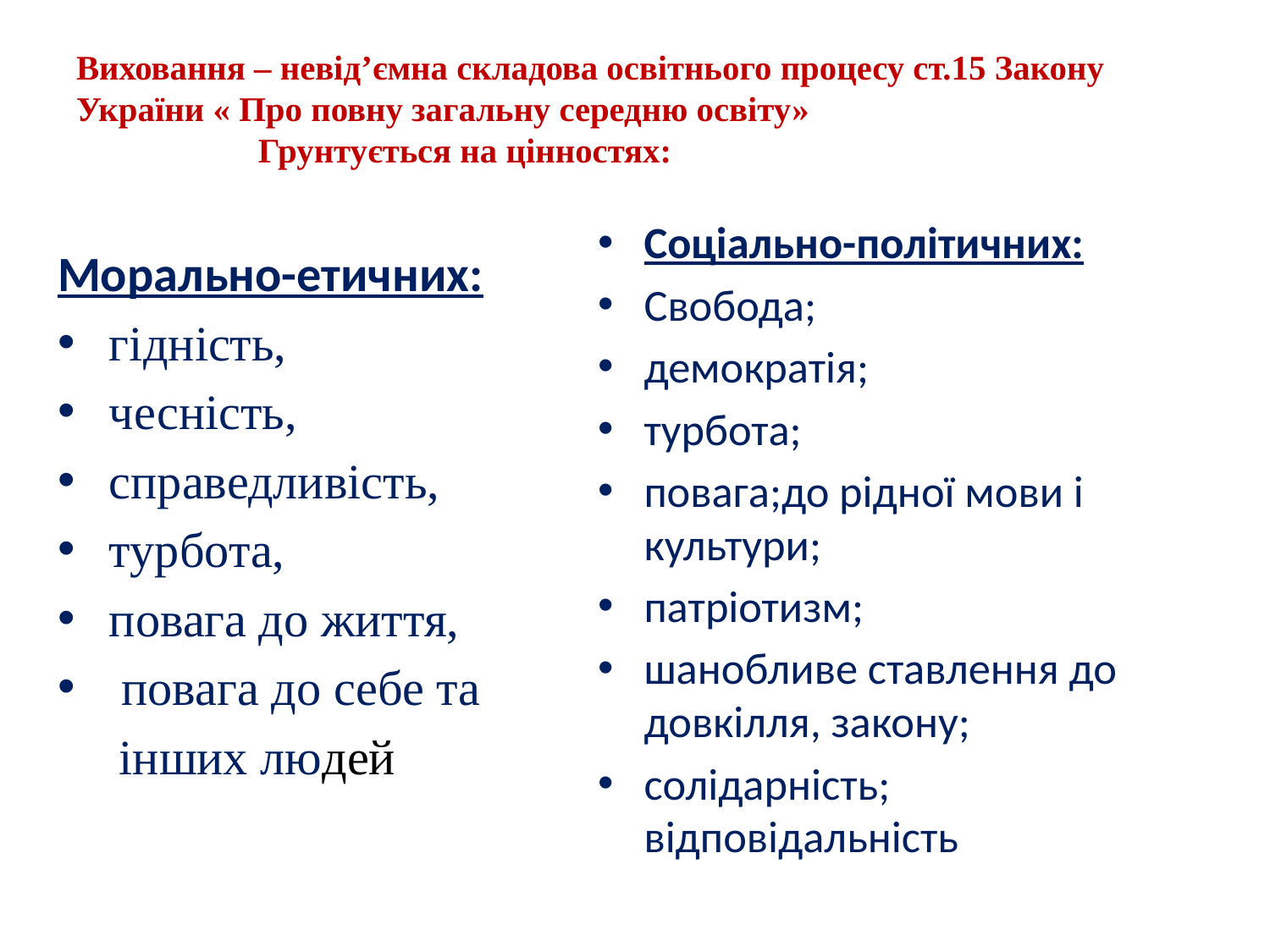

# Виховання – невід’ємна складова освітнього процесу ст.15 Закону України « Про повну загальну середню освіту» Грунтується на цінностях:

Соціально-політичних:
Свобода;
демократія;
турбота;
повага;до рідної мови і культури;
патріотизм;
шанобливе ставлення до довкілля, закону;
солідарність; відповідальність
Морально-етичних:
гідність,
чесність,
справедливість,
турбота,
повага до життя,
 повага до себе та
     інших людей